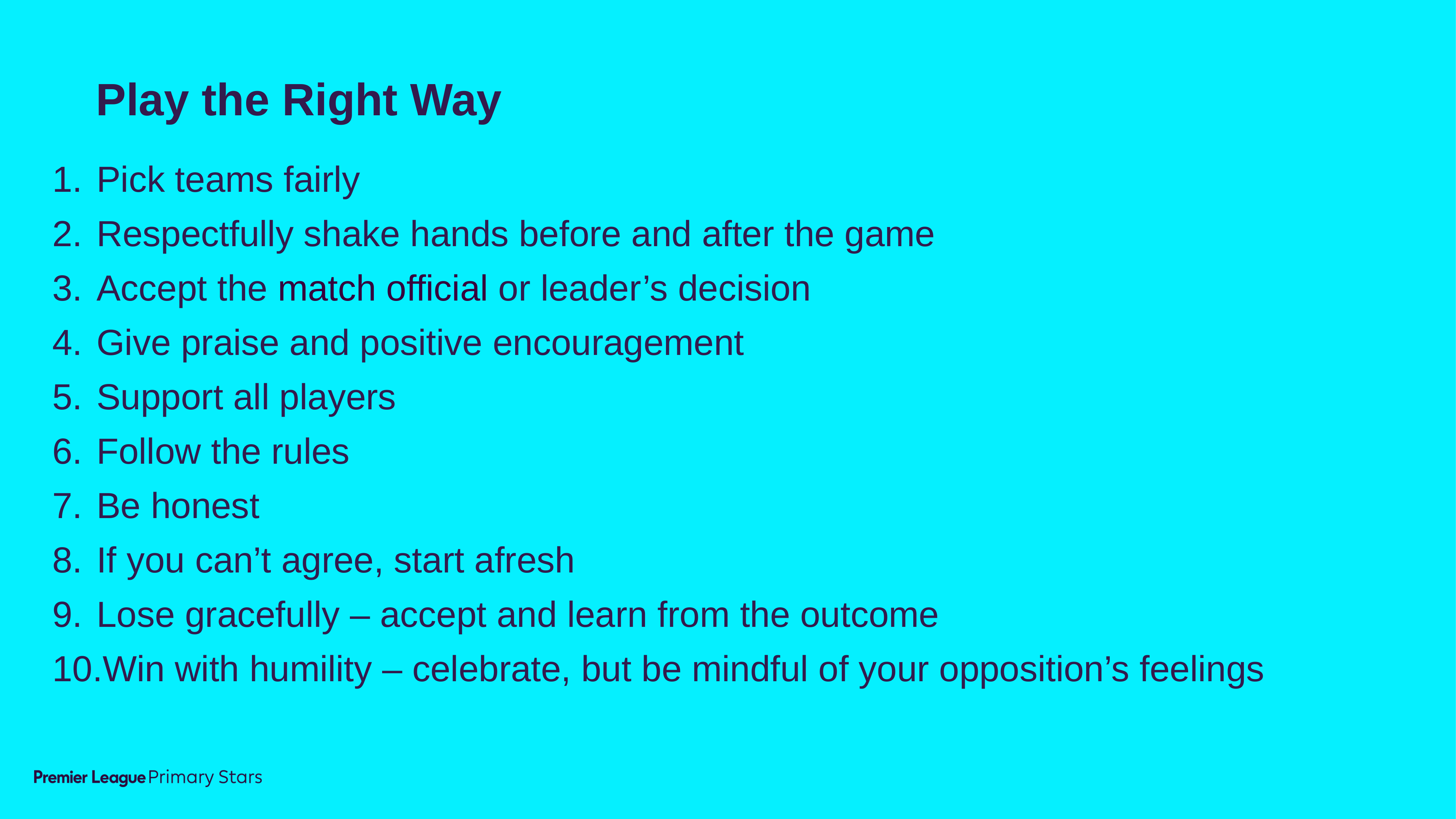

Play the Right Way
Pick teams fairly
Respectfully shake hands before and after the game
Accept the match official or leader’s decision
Give praise and positive encouragement
Support all players
Follow the rules
Be honest
If you can’t agree, start afresh
Lose gracefully – accept and learn from the outcome
Win with humility – celebrate, but be mindful of your opposition’s feelings